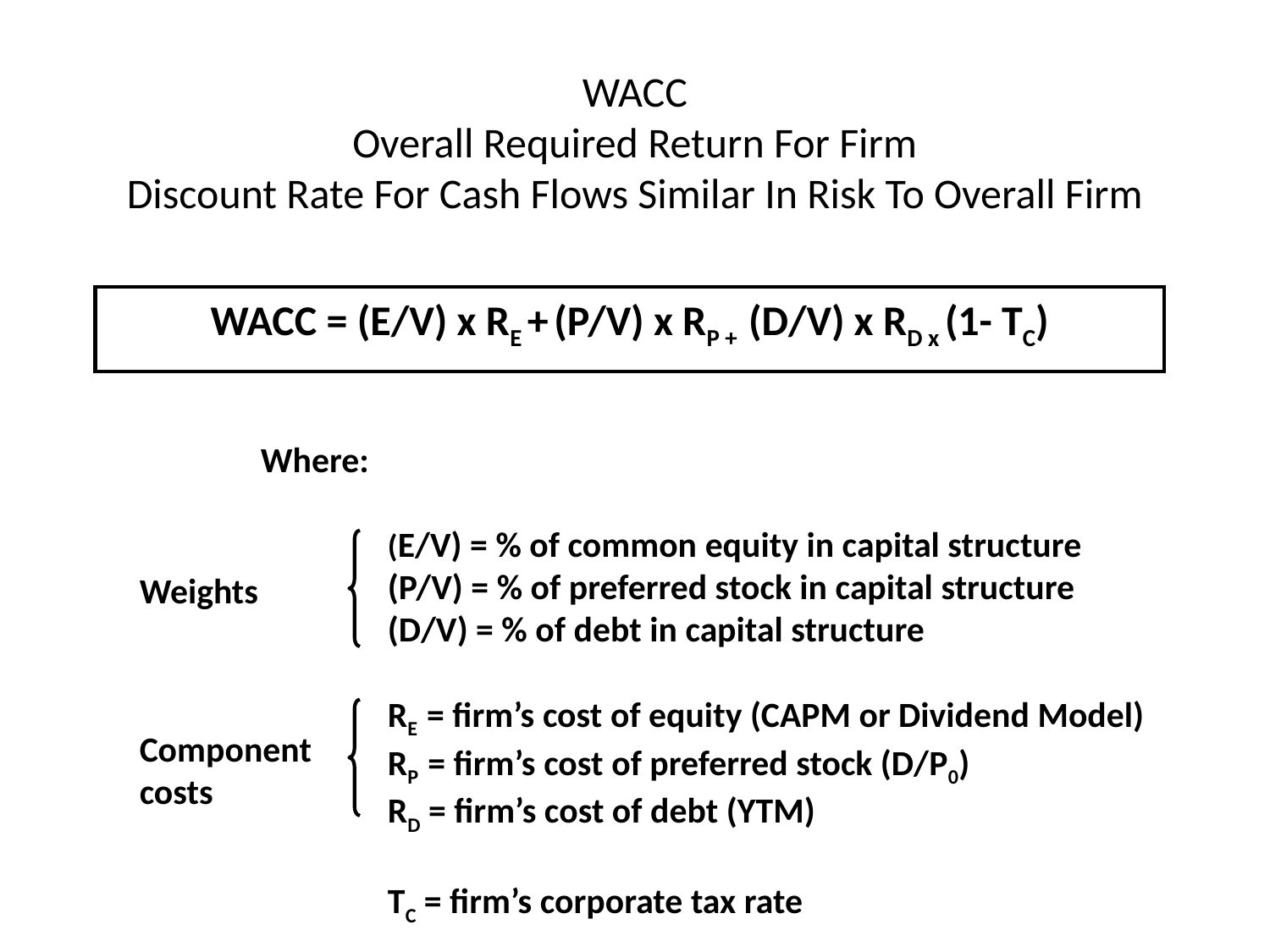

# WACC Overall Required Return For Firm Discount Rate For Cash Flows Similar In Risk To Overall Firm
WACC = (E/V) x RE + (P/V) x RP +  (D/V) x RD x (1- TC)
Where:

	(E/V) = % of common equity in capital structure
	(P/V) = % of preferred stock in capital structure
	(D/V) = % of debt in capital structure

	RE  = firm’s cost of equity (CAPM or Dividend Model)
	RP  = firm’s cost of preferred stock (D/P0)
	RD = firm’s cost of debt (YTM)

	TC = firm’s corporate tax rate

Weights

Component   costs